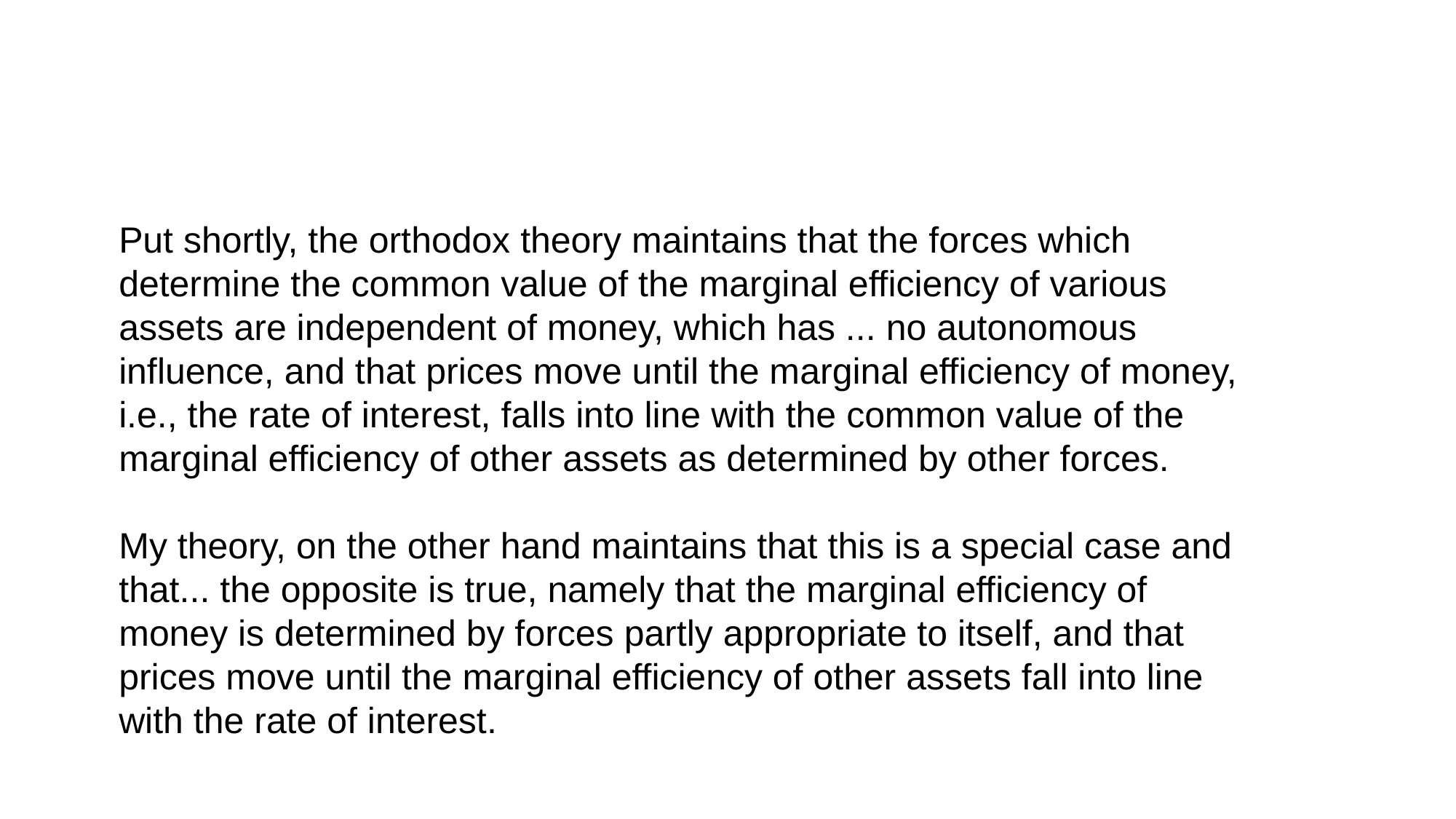

Put shortly, the orthodox theory maintains that the forces which determine the common value of the marginal efficiency of various assets are independent of money, which has ... no autonomous influence, and that prices move until the marginal efficiency of money, i.e., the rate of interest, falls into line with the common value of the marginal efficiency of other assets as determined by other forces.

My theory, on the other hand maintains that this is a special case and that... the opposite is true, namely that the marginal efficiency of money is determined by forces partly appropriate to itself, and that prices move until the marginal efficiency of other assets fall into line with the rate of interest.